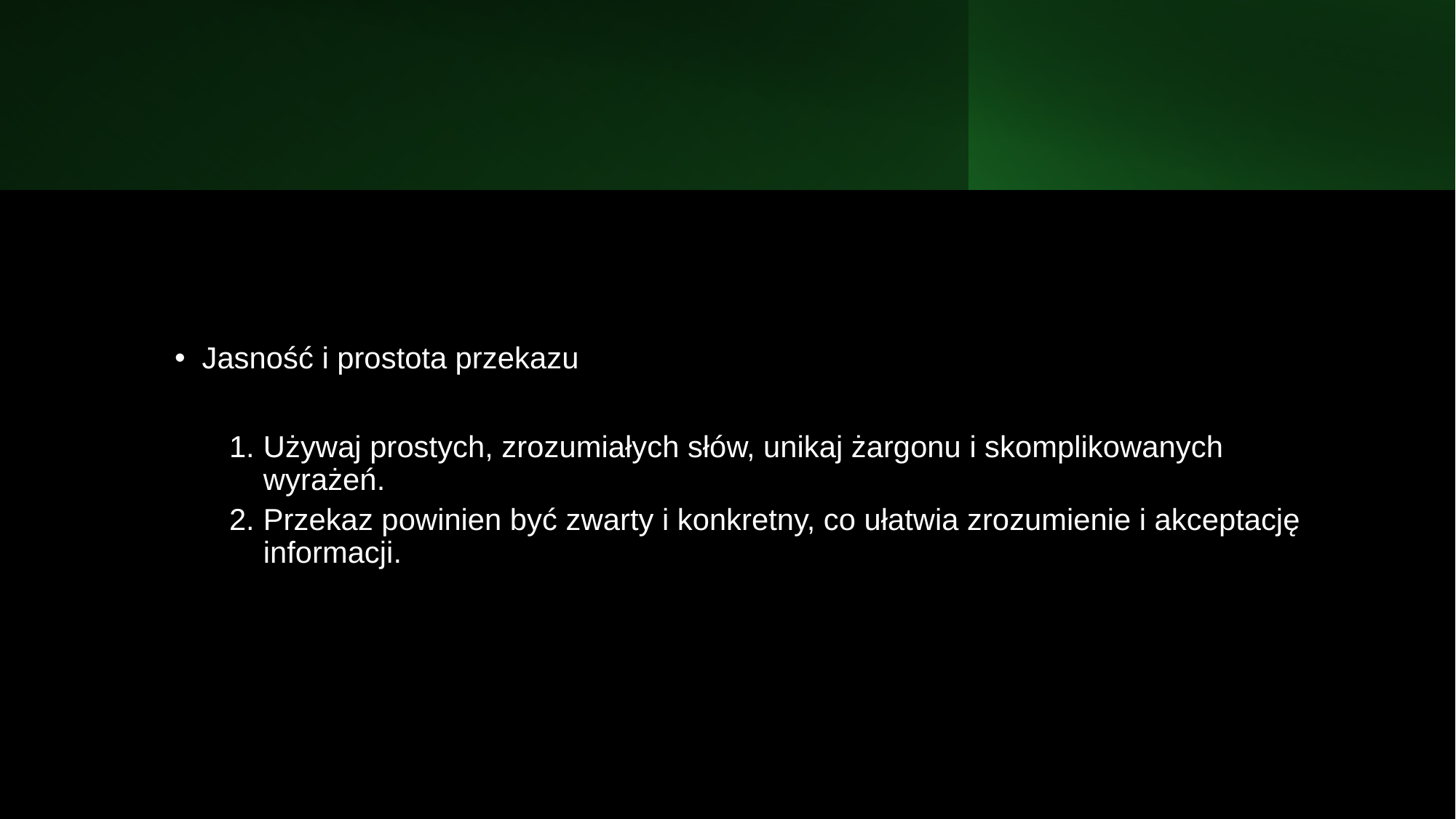

#
Jasność i prostota przekazu

Używaj prostych, zrozumiałych słów, unikaj żargonu i skomplikowanych wyrażeń.
Przekaz powinien być zwarty i konkretny, co ułatwia zrozumienie i akceptację informacji.